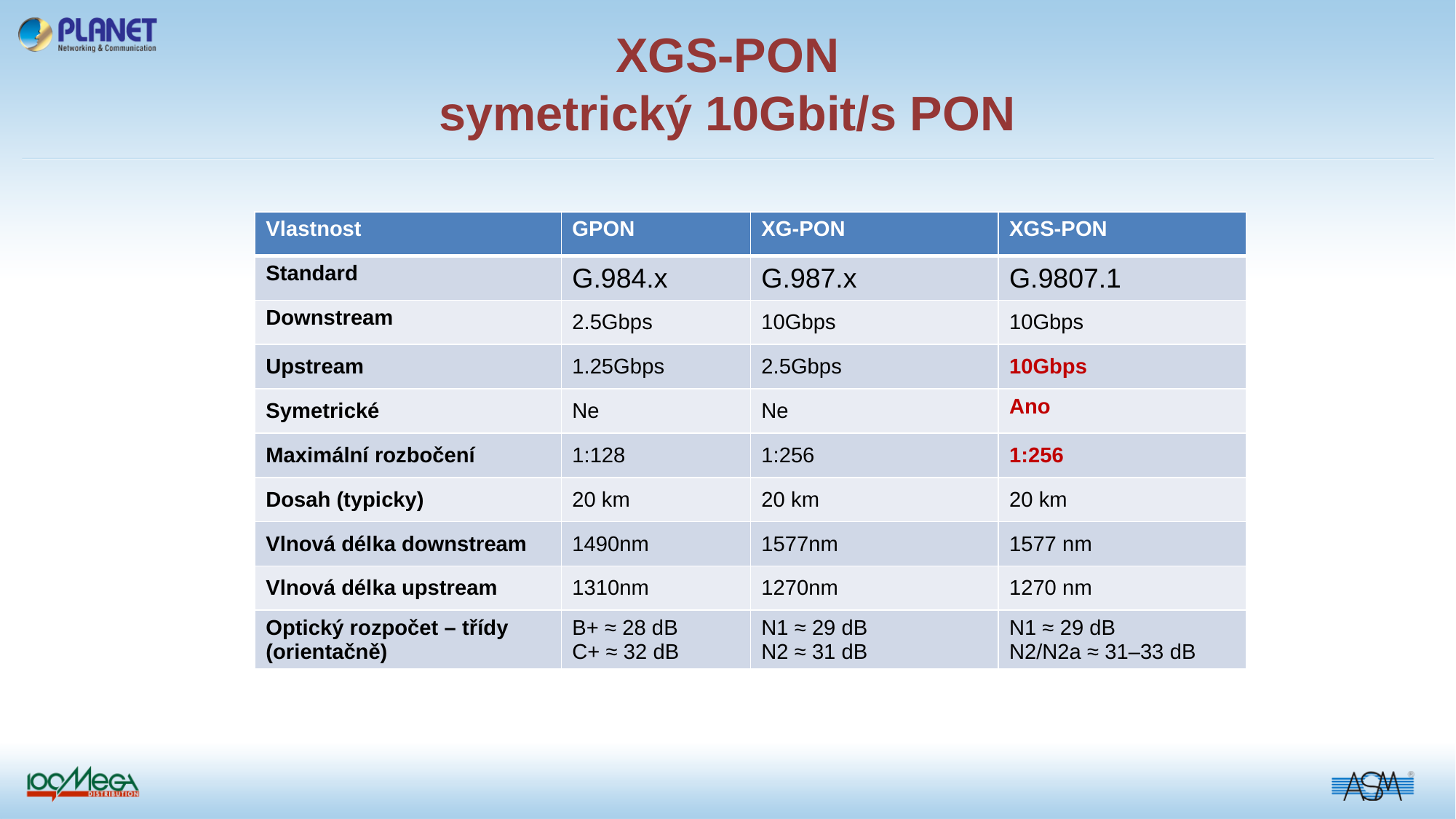

XGS-PON
symetrický 10Gbit/s PON
| Vlastnost | GPON | XG-PON | XGS-PON |
| --- | --- | --- | --- |
| Standard | G.984.x | G.987.x | G.9807.1 |
| Downstream | 2.5Gbps | 10Gbps | 10Gbps |
| Upstream | 1.25Gbps | 2.5Gbps | 10Gbps |
| Symetrické | Ne | Ne | Ano |
| Maximální rozbočení | 1:128 | 1:256 | 1:256 |
| Dosah (typicky) | 20 km | 20 km | 20 km |
| Vlnová délka downstream | 1490nm | 1577nm | 1577 nm |
| Vlnová délka upstream | 1310nm | 1270nm | 1270 nm |
| Optický rozpočet – třídy (orientačně) | B+ ≈ 28 dB C+ ≈ 32 dB | N1 ≈ 29 dB N2 ≈ 31 dB | N1 ≈ 29 dB N2/N2a ≈ 31–33 dB |